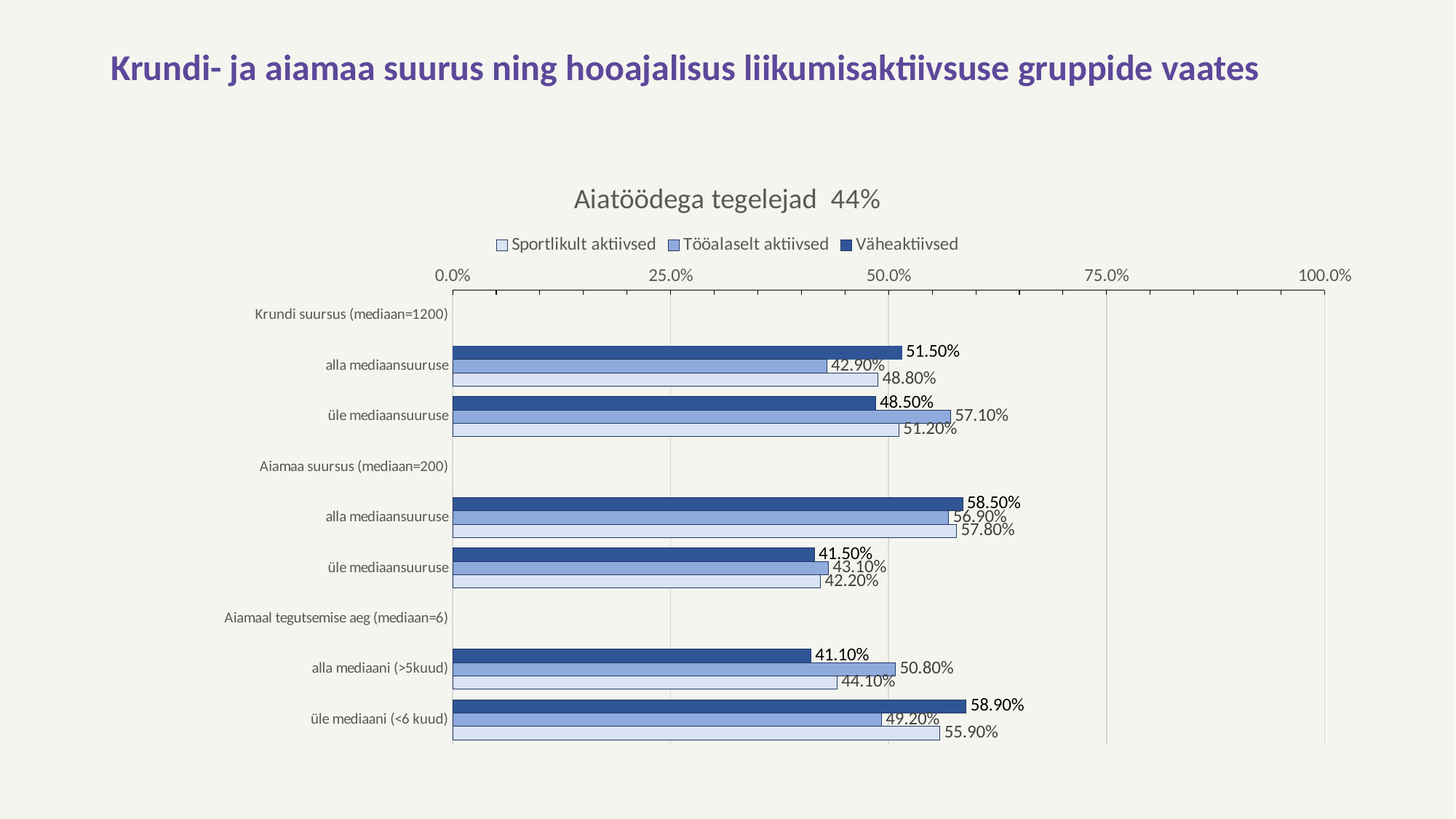

# Krundi- ja aiamaa suurus ning hooajalisus liikumisaktiivsuse gruppide vaates

### Chart: Aiatöödega tegelejad  44%

| Category | Väheaktiivsed | Tööalaselt aktiivsed | Sportlikult aktiivsed |
|---|---|---|---|
| Krundi suursus (mediaan=1200) | None | None | None |
| alla mediaansuuruse | 0.515 | 0.429 | 0.488 |
| üle mediaansuuruse | 0.485 | 0.571 | 0.512 |
| Aiamaa suursus (mediaan=200) | None | None | None |
| alla mediaansuuruse | 0.585 | 0.569 | 0.578 |
| üle mediaansuuruse | 0.415 | 0.431 | 0.422 |
| Aiamaal tegutsemise aeg (mediaan=6) | None | None | None |
| alla mediaani (>5kuud) | 0.411 | 0.508 | 0.441 |
| üle mediaani (<6 kuud) | 0.589 | 0.492 | 0.559 |